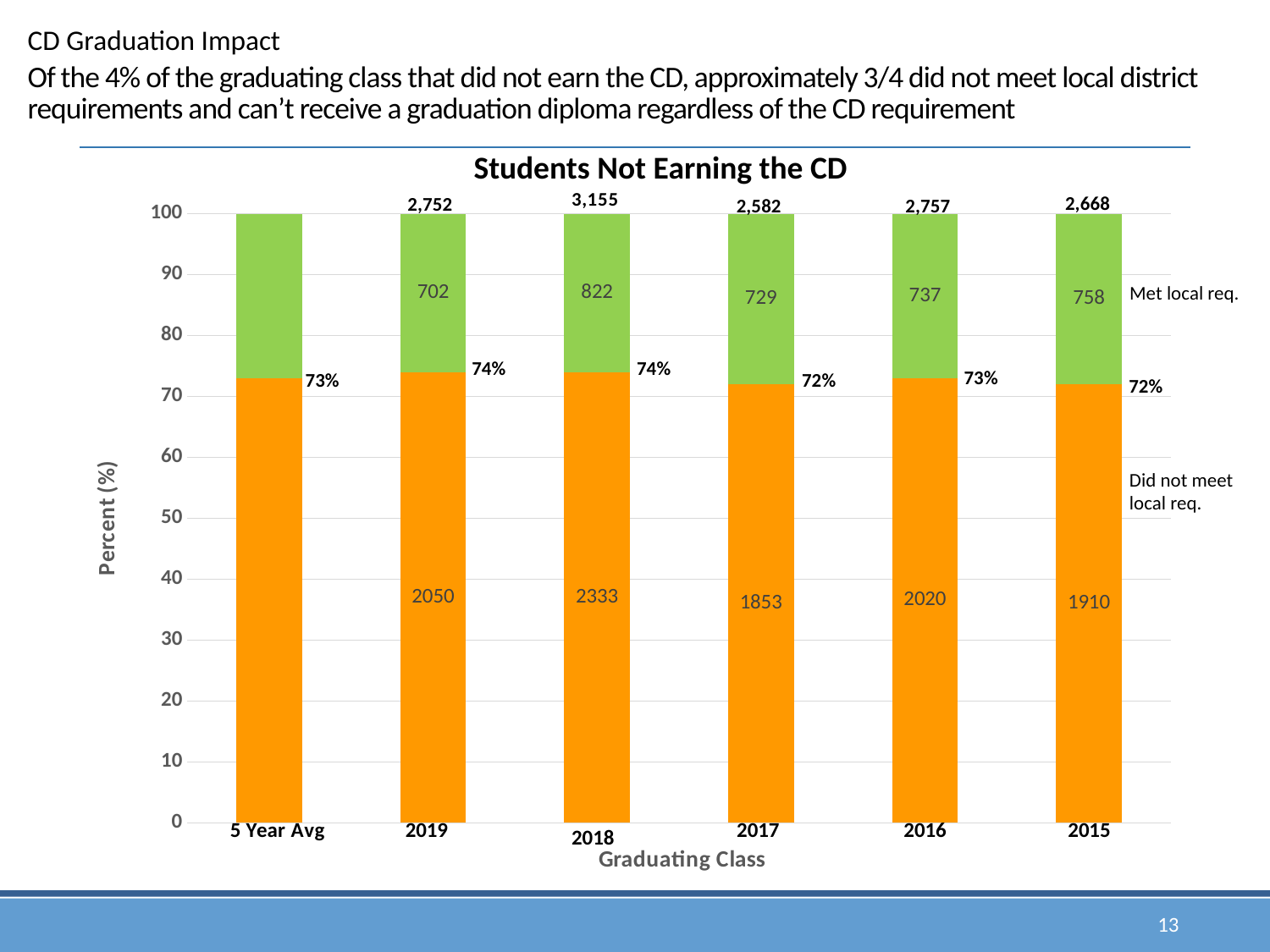

CD Graduation Impact
# Of the 4% of the graduating class that did not earn the CD, approximately 3/4 did not meet local district requirements and can’t receive a graduation diploma regardless of the CD requirement
Students Not Earning the CD
2,668

### Chart

| Category | Did not meet local req. | Met local req. |
|---|---|---|
| 5 Year Avg. | 73.0 | 27.0 |
| 2019 | 74.0 | 26.0 |
| 2018 | 74.0 | 26.0 |
| 2017 | 72.0 | 28.0 |
| 2016 | 73.0 | 27.0 |
| 2015 | 72.0 | 28.0 |
2,752
2,582
2,757
Met local req.
74%
74%
73%
73%
72%
72%
Did not meet
local req.
2018